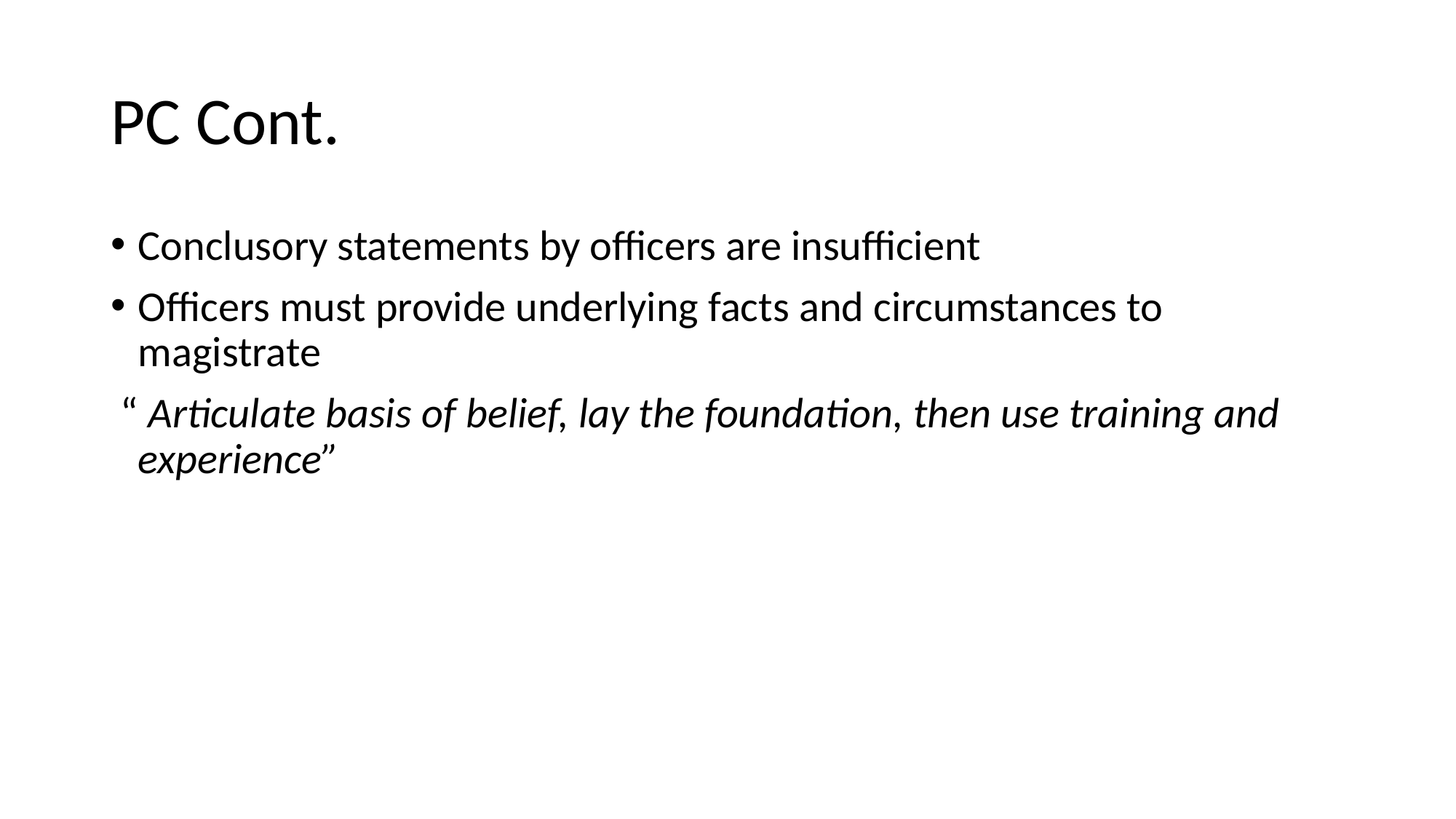

# PC Cont.
Conclusory statements by officers are insufficient
Officers must provide underlying facts and circumstances to magistrate
 “ Articulate basis of belief, lay the foundation, then use training and experience”